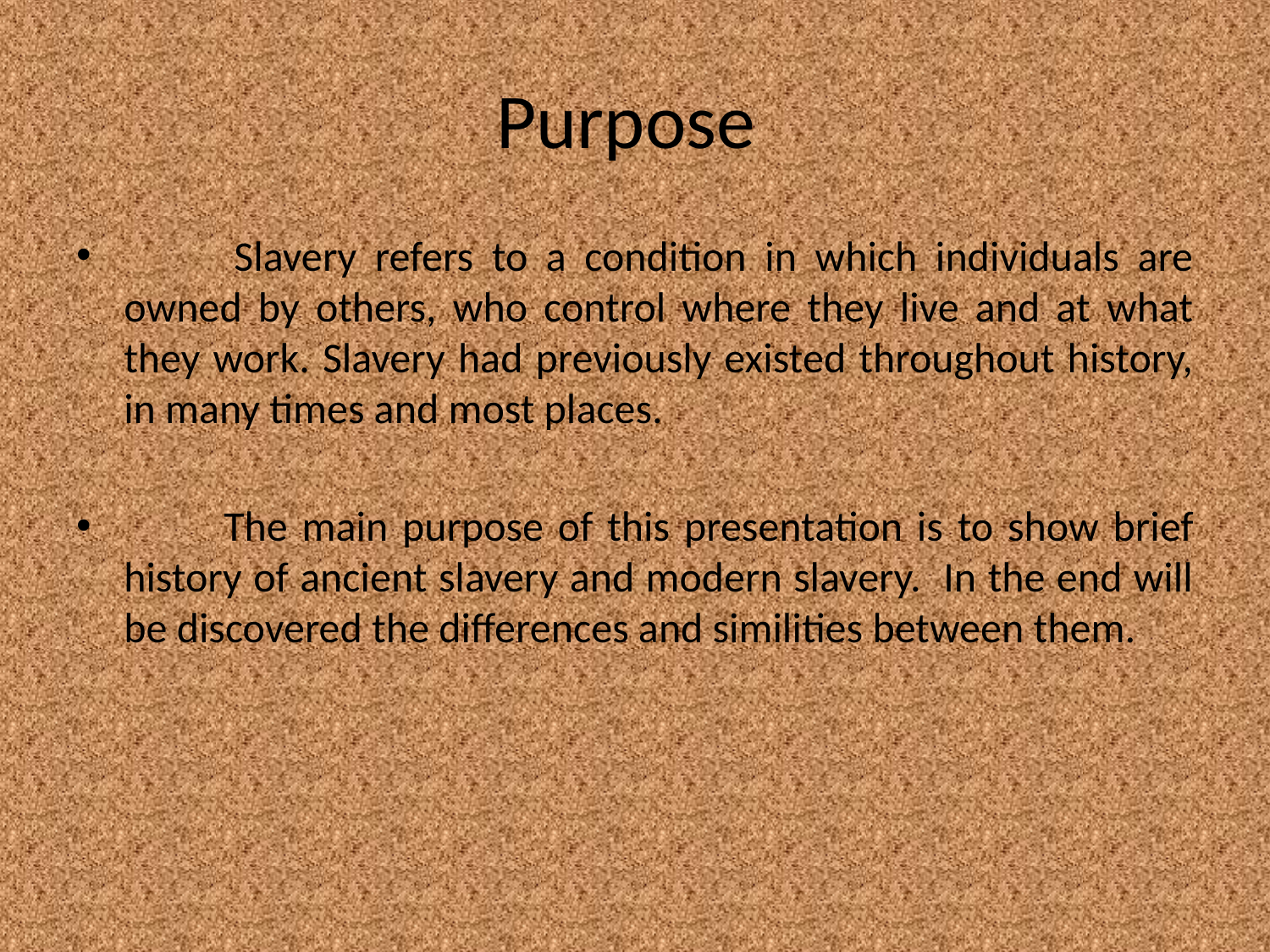

# Purpose
      Slavery refers to a condition in which individuals are owned by others, who control where they live and at what they work. Slavery had previously existed throughout history, in many times and most places.

       The main purpose of this presentation is to show brief history of ancient slavery and modern slavery.  In the end will be discovered the differences and similities between them.